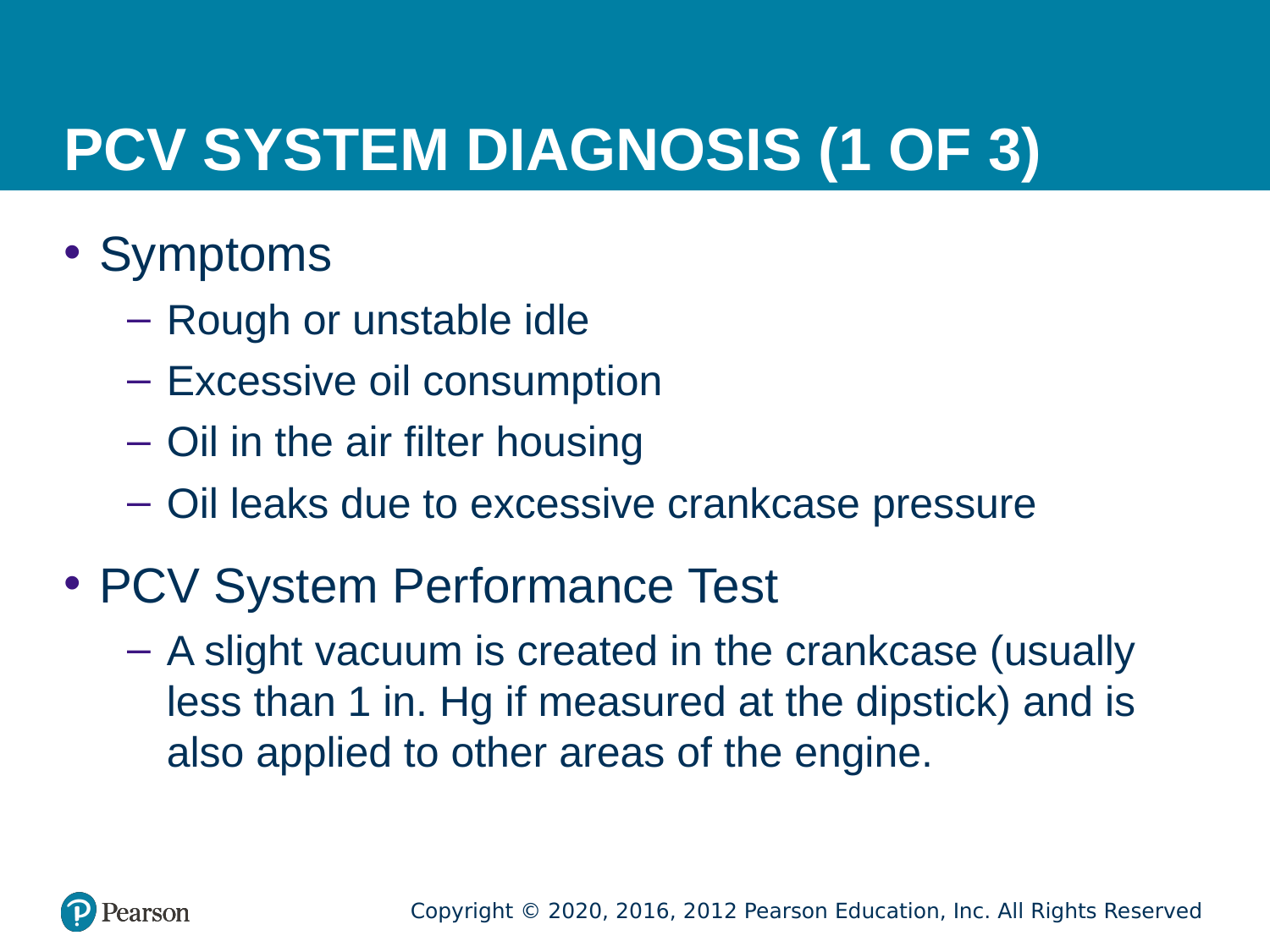

# PCV SYSTEM DIAGNOSIS (1 OF 3)
Symptoms
Rough or unstable idle
Excessive oil consumption
Oil in the air filter housing
Oil leaks due to excessive crankcase pressure
PCV System Performance Test
A slight vacuum is created in the crankcase (usually less than 1 in. Hg if measured at the dipstick) and is also applied to other areas of the engine.